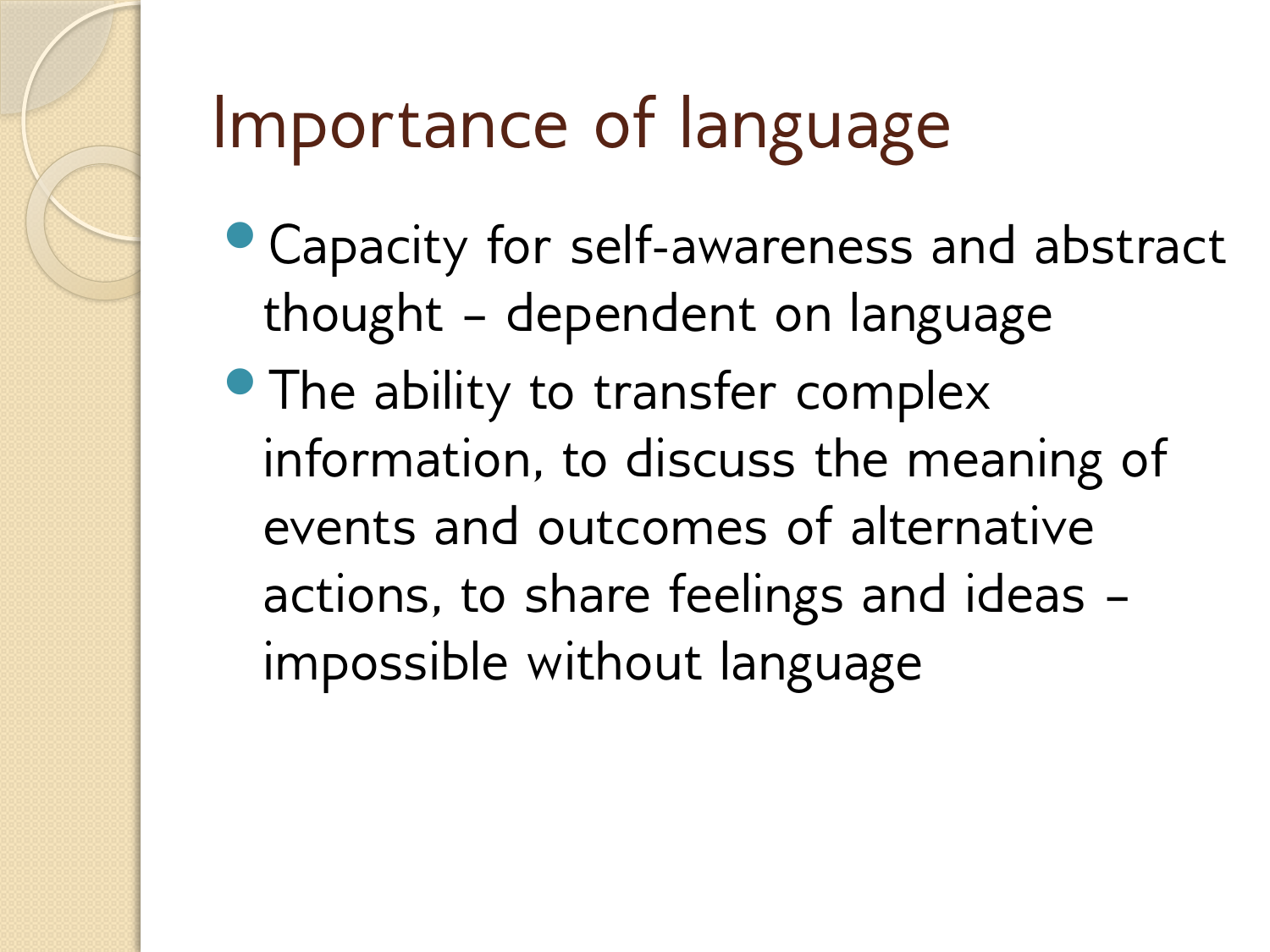

# Importance of language
Capacity for self-awareness and abstract thought – dependent on language
The ability to transfer complex information, to discuss the meaning of events and outcomes of alternative actions, to share feelings and ideas – impossible without language